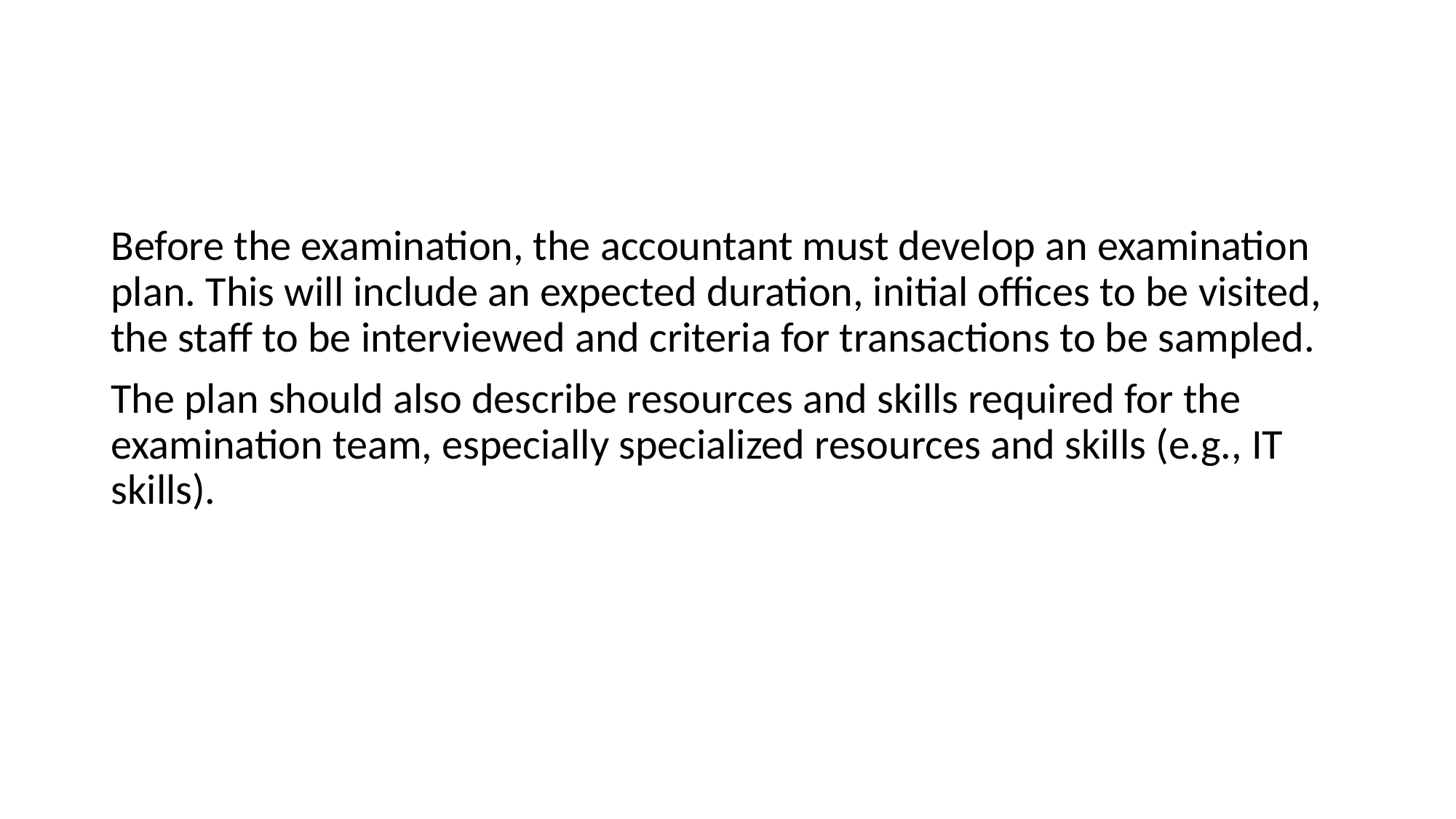

Before the examination, the accountant must develop an examination plan. This will include an expected duration, initial offices to be visited, the staff to be interviewed and criteria for transactions to be sampled.
The plan should also describe resources and skills required for the examination team, especially specialized resources and skills (e.g., IT skills).